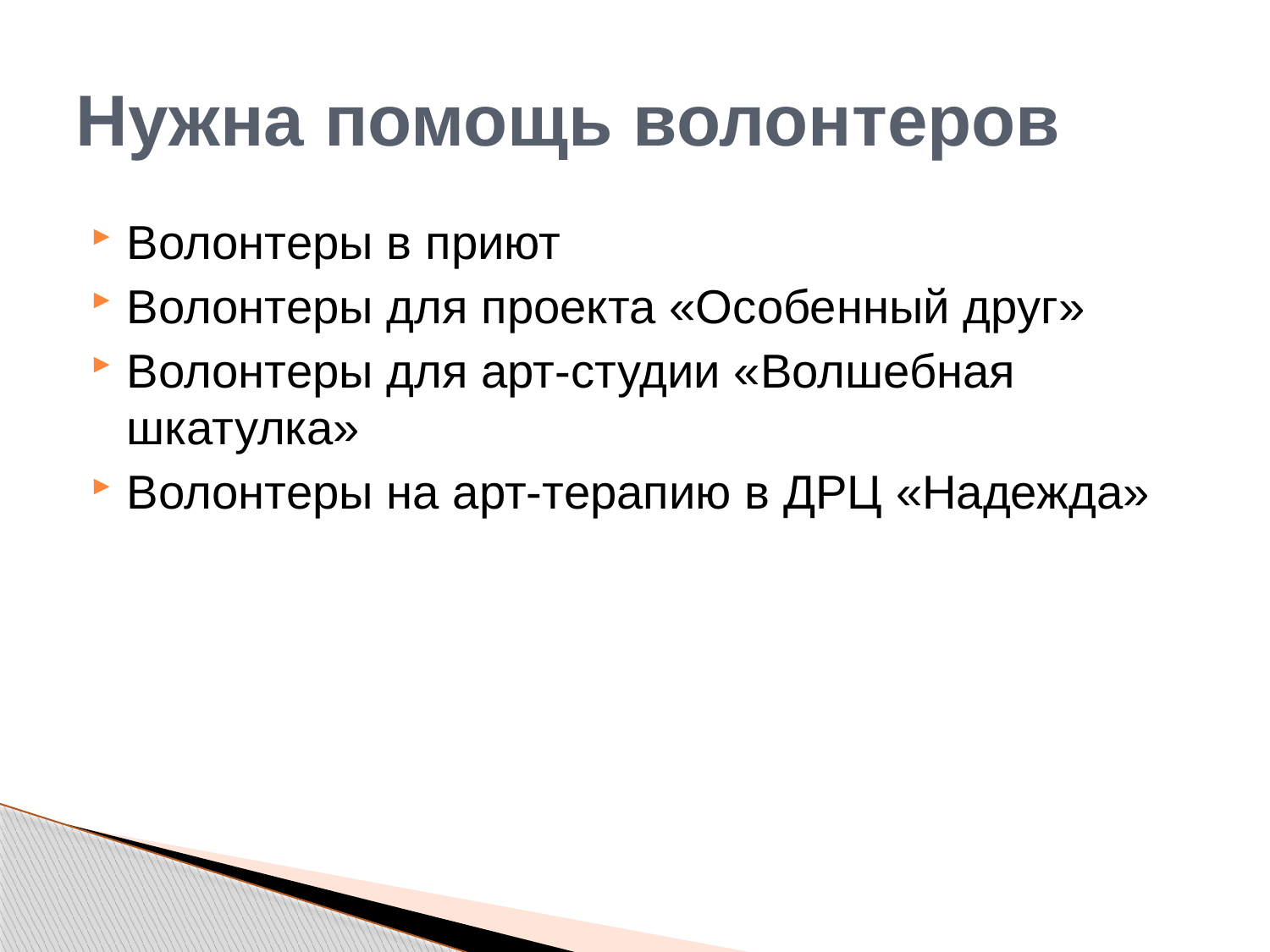

# Нужна помощь волонтеров
Волонтеры в приют
Волонтеры для проекта «Особенный друг»
Волонтеры для арт-студии «Волшебная шкатулка»
Волонтеры на арт-терапию в ДРЦ «Надежда»